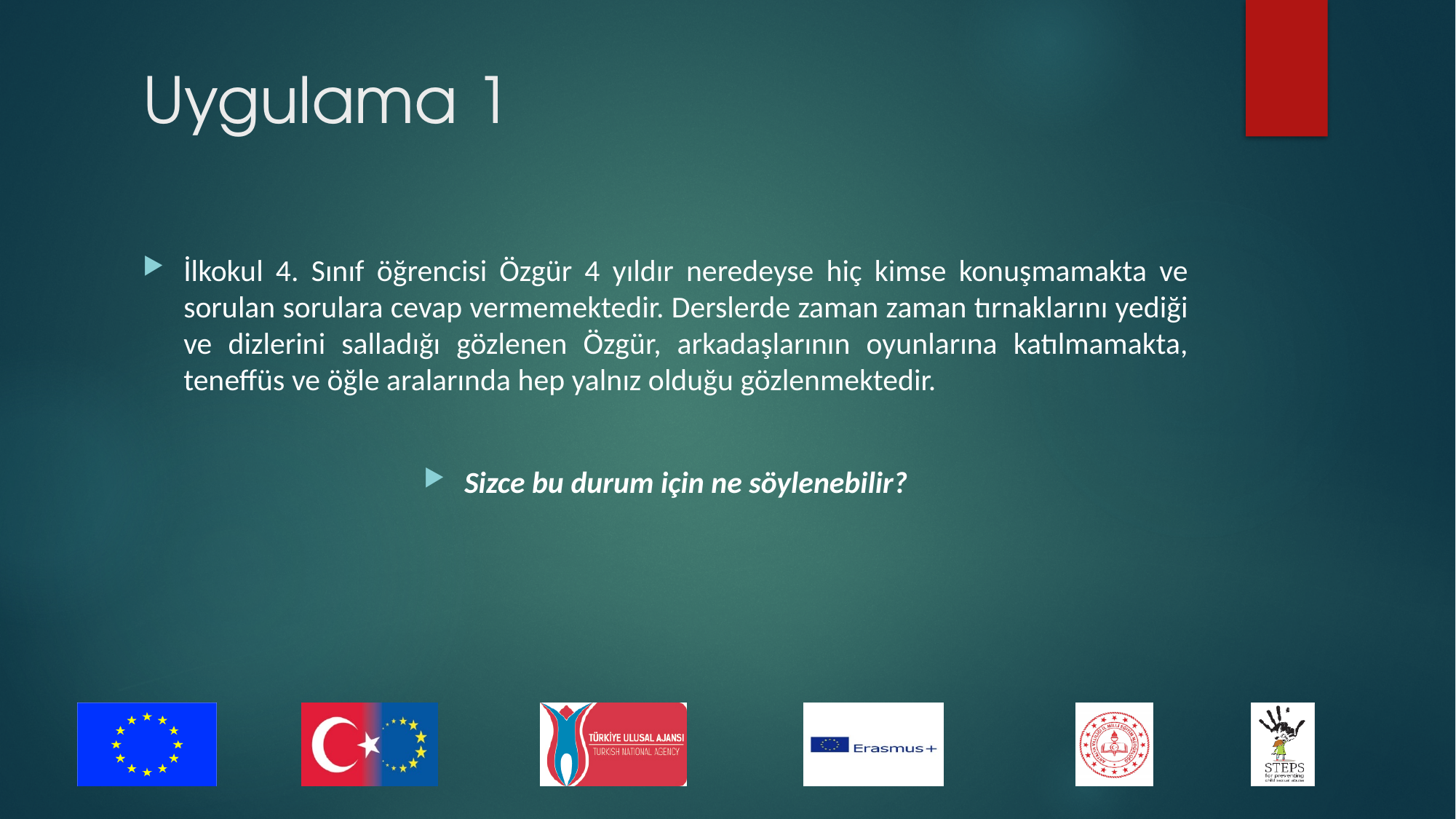

# Uygulama 1
İlkokul 4. Sınıf öğrencisi Özgür 4 yıldır neredeyse hiç kimse konuşmamakta ve sorulan sorulara cevap vermemektedir. Derslerde zaman zaman tırnaklarını yediği ve dizlerini salladığı gözlenen Özgür, arkadaşlarının oyunlarına katılmamakta, teneffüs ve öğle aralarında hep yalnız olduğu gözlenmektedir.

Sizce bu durum için ne söylenebilir?